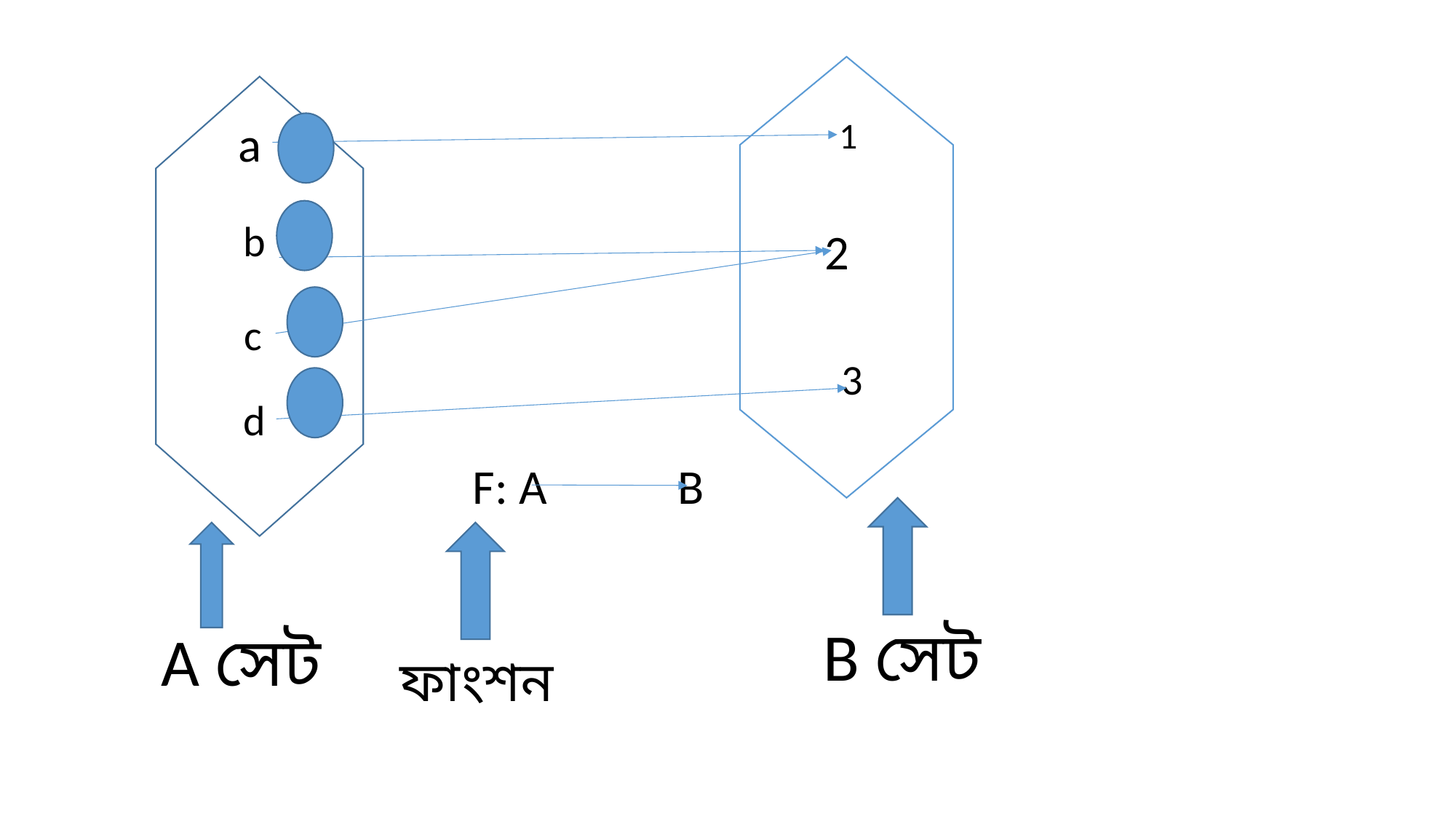

1
a

b
2

c
3

d
F: A            B

B সেট
A সেট
ফাংশন